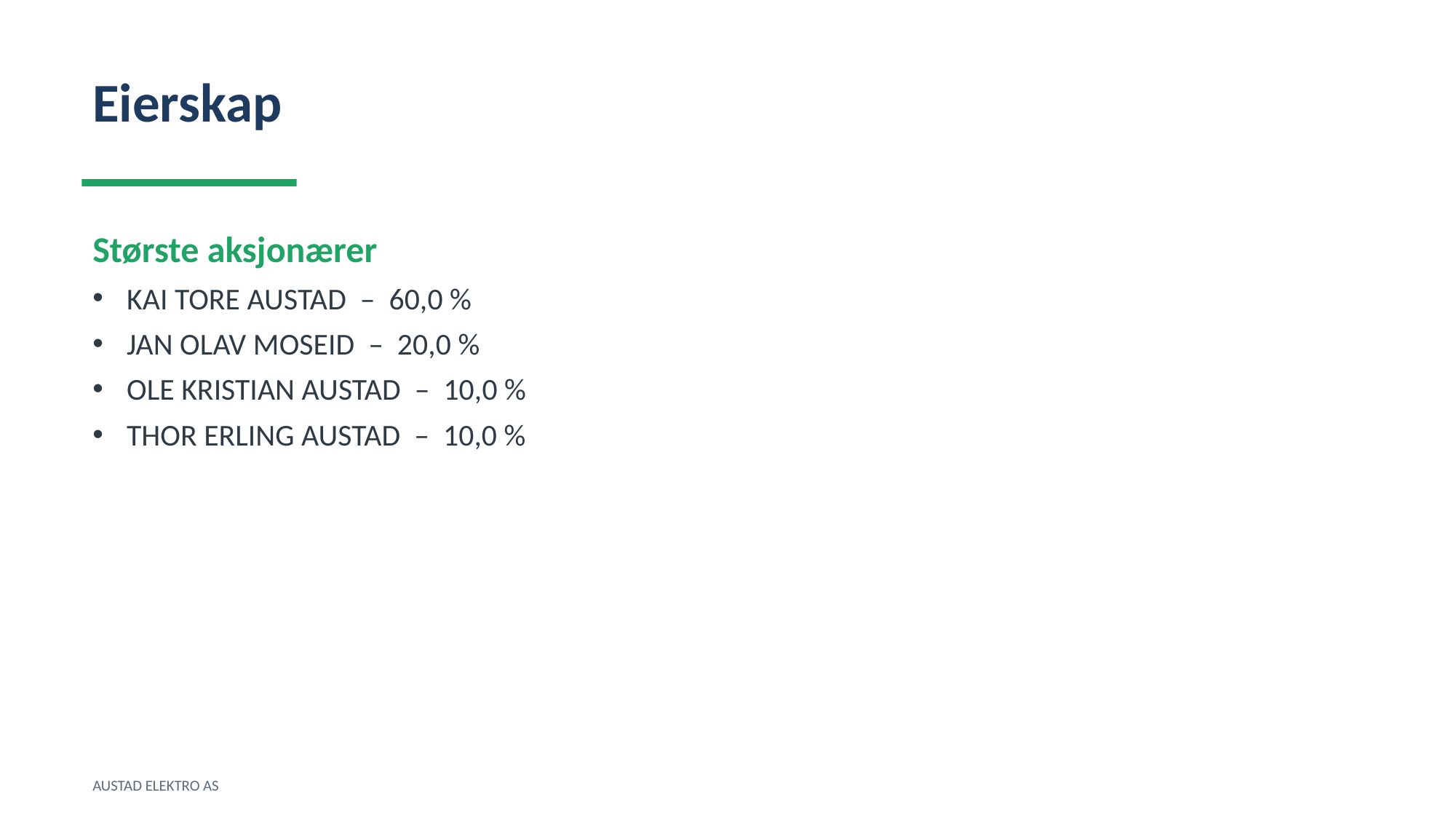

Eierskap

Største aksjonærer
KAI TORE AUSTAD  –  60,0 %
JAN OLAV MOSEID  –  20,0 %
OLE KRISTIAN AUSTAD  –  10,0 %
THOR ERLING AUSTAD  –  10,0 %
AUSTAD ELEKTRO AS